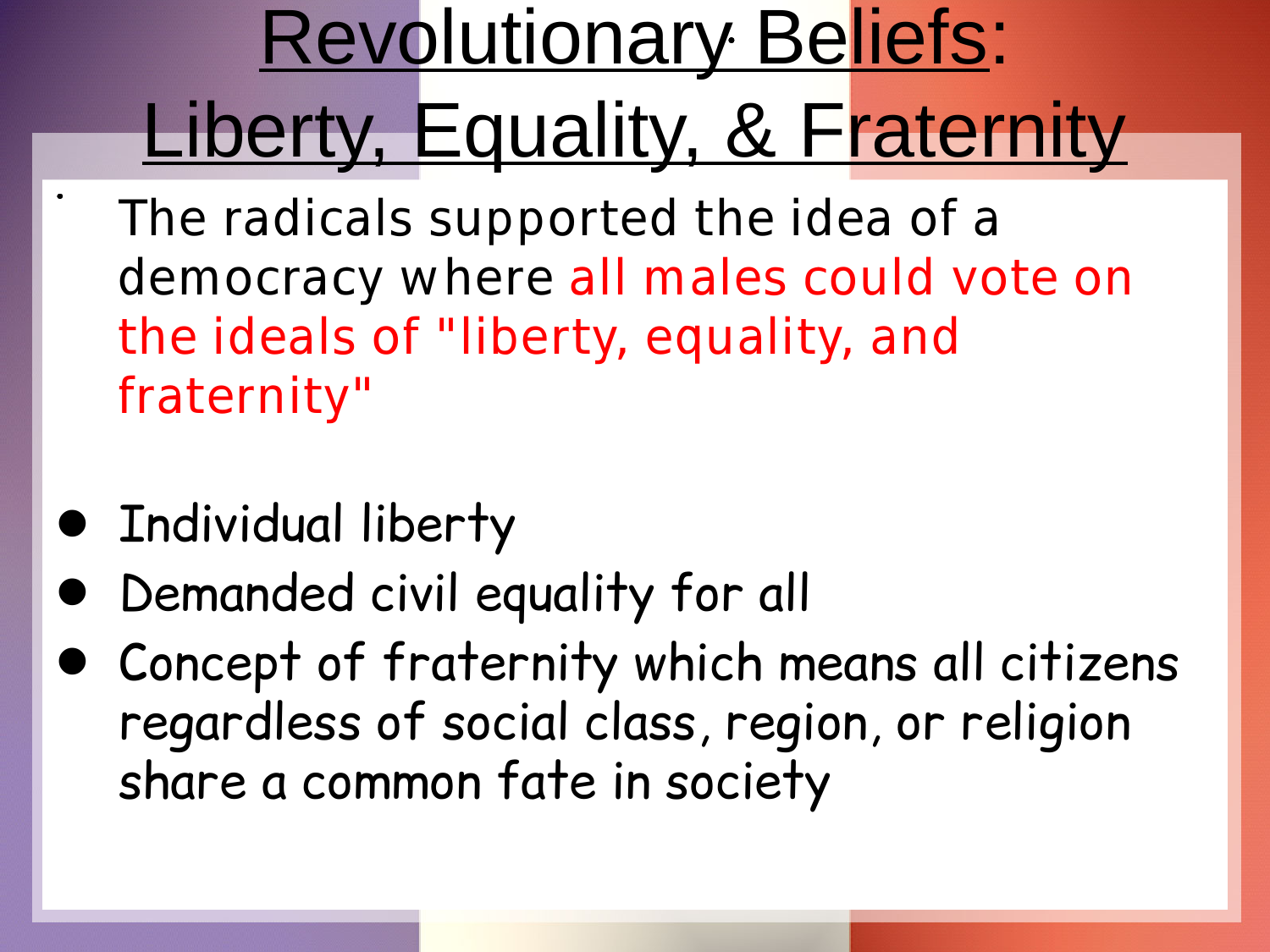

# Revolutionary Beliefs: Liberty, Equality, & Fraternity

The radicals supported the idea of a democracy where all males could vote on the ideals of "liberty, equality, and fraternity"
Individual liberty
Demanded civil equality for all
Concept of fraternity which means all citizens regardless of social class, region, or religion share a common fate in society